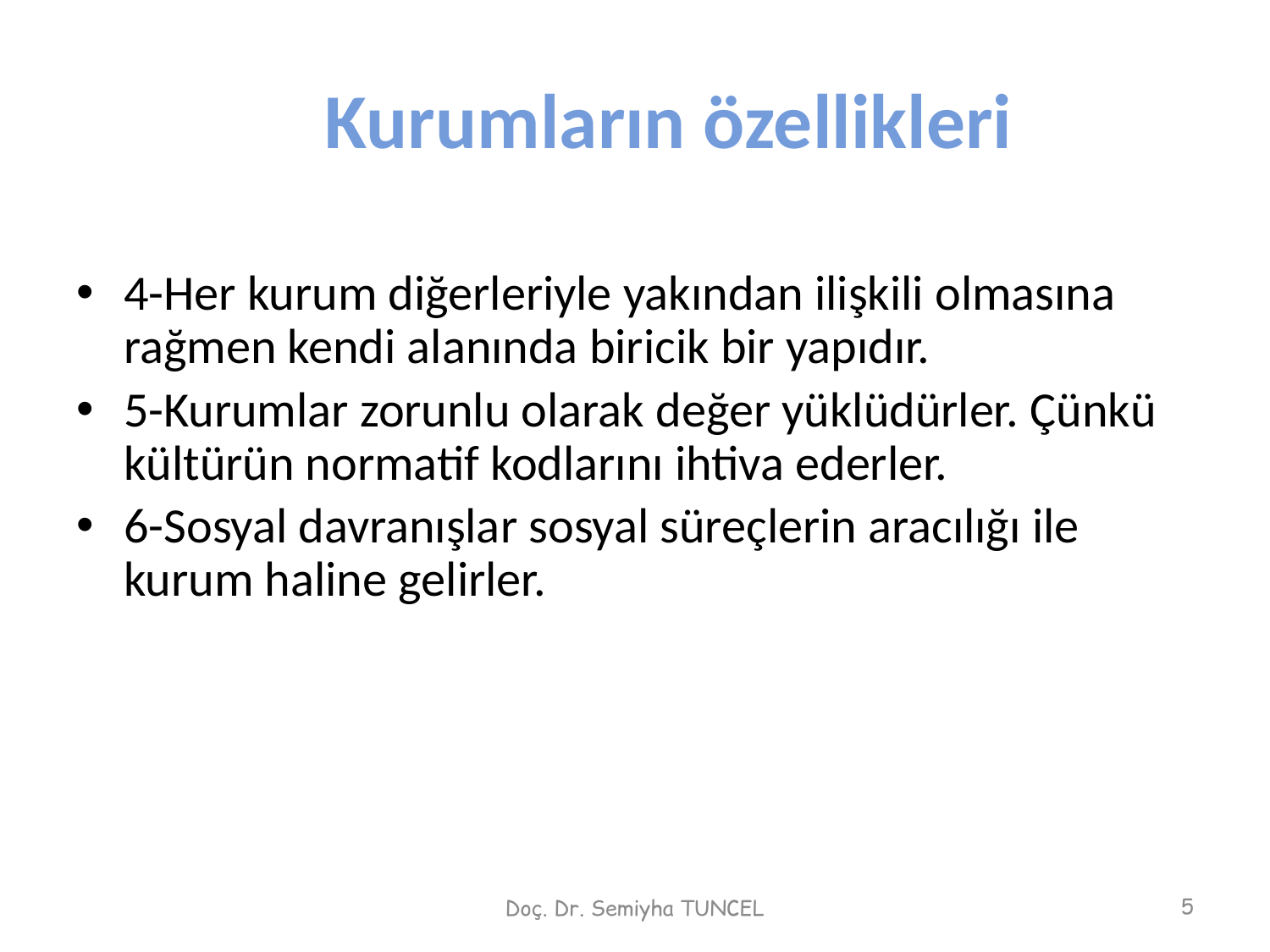

# Kurumların özellikleri
4-Her kurum diğerleriyle yakından ilişkili olmasına rağmen kendi alanında biricik bir yapıdır.
5-Kurumlar zorunlu olarak değer yüklüdürler. Çünkü kültürün normatif kodlarını ihtiva ederler.
6-Sosyal davranışlar sosyal süreçlerin aracılığı ile kurum haline gelirler.

Doç. Dr. Semiyha TUNCEL
5